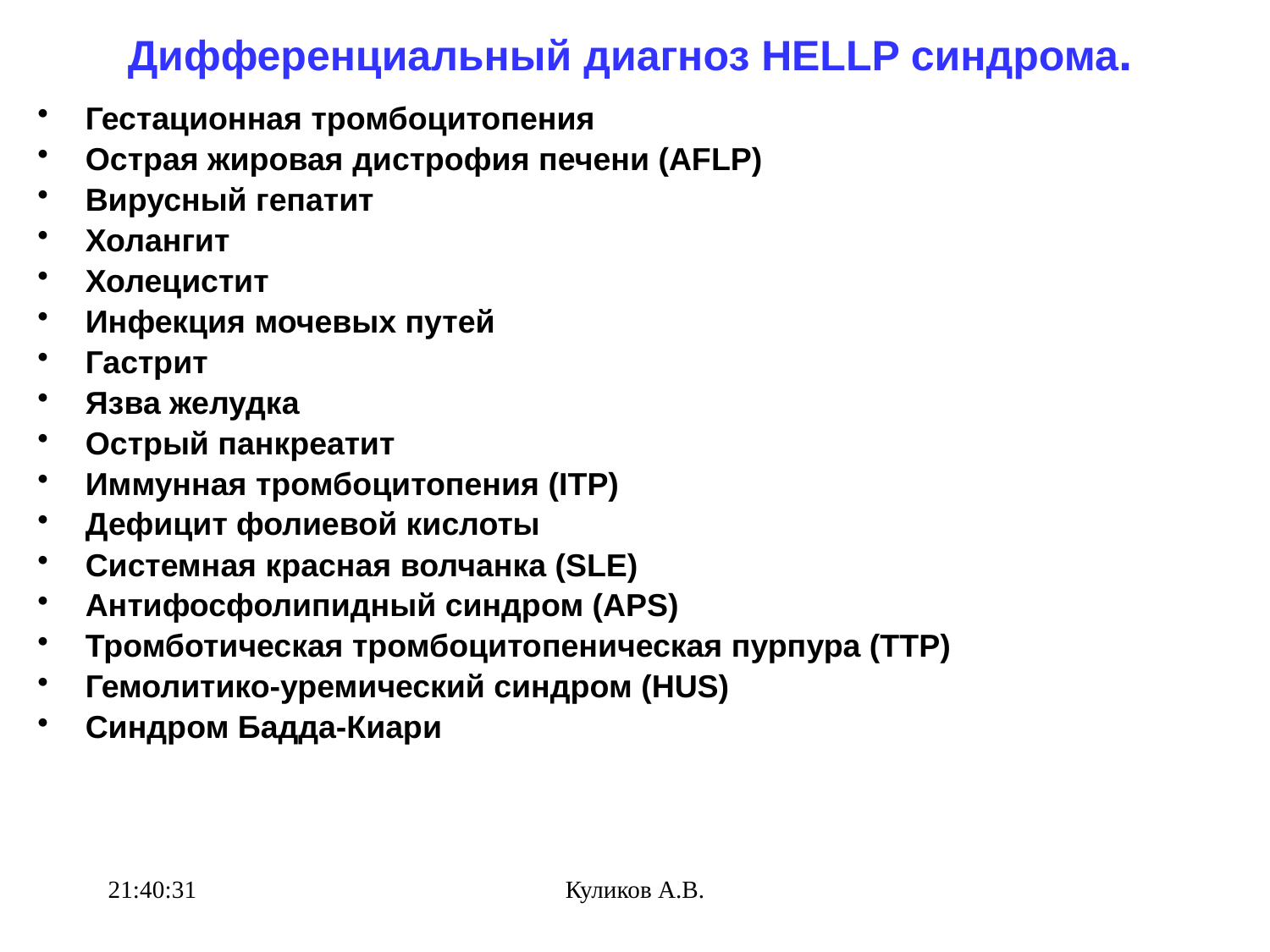

# Дифференциальный диагноз HELLP синдрома.
Гестационная тромбоцитопения
Острая жировая дистрофия печени (AFLP)
Вирусный гепатит
Холангит
Холецистит
Инфекция мочевых путей
Гастрит
Язва желудка
Острый панкреатит
Иммунная тромбоцитопения (ITP)
Дефицит фолиевой кислоты
Системная красная волчанка (SLE)
Антифосфолипидный синдром (APS)
Тромботическая тромбоцитопеническая пурпура (TTP)
Гемолитико-уремический синдром (HUS)
Синдром Бадда-Киари
21:40:31
Куликов А.В.